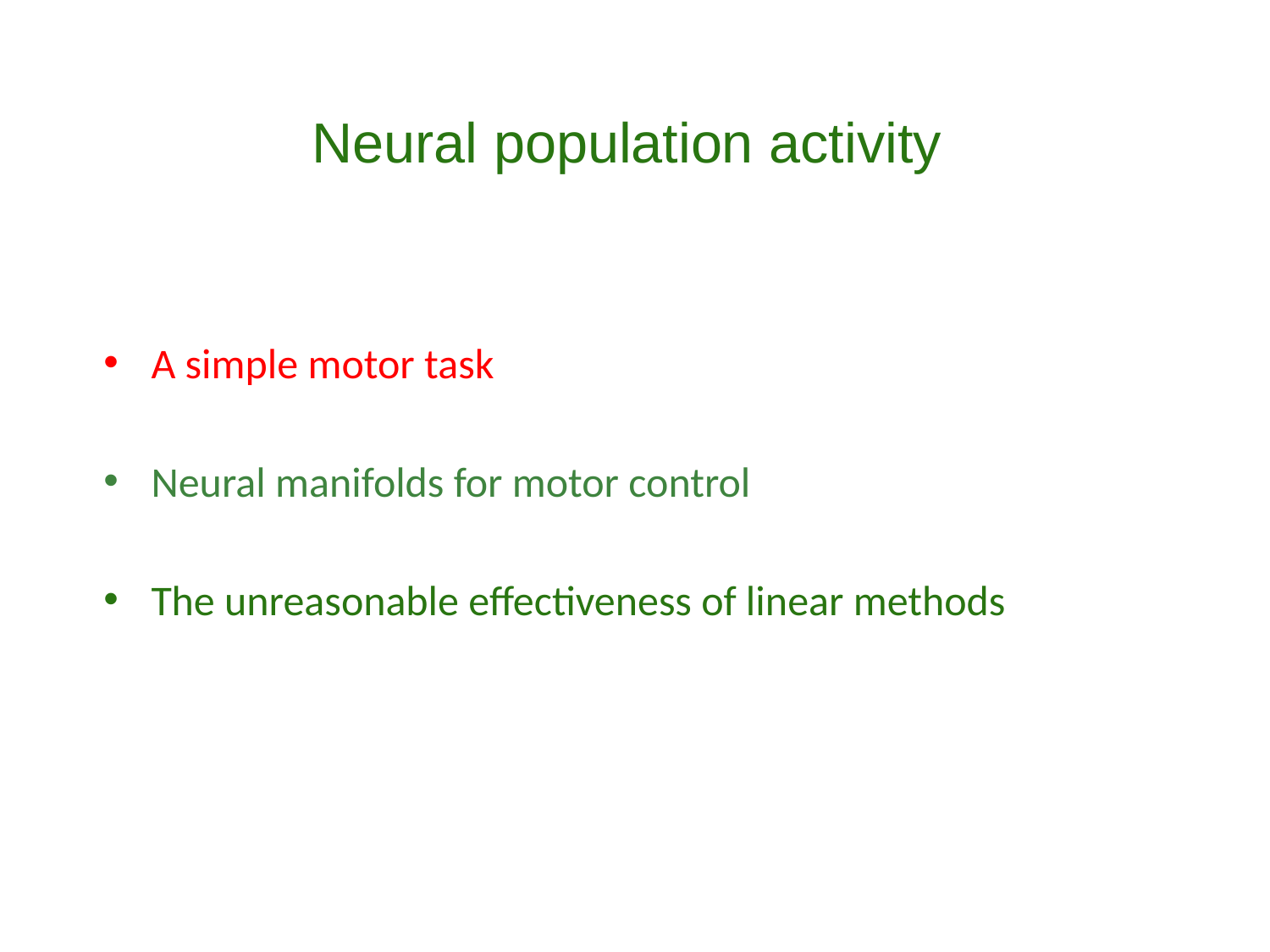

# Neural population activity
A simple motor task

Neural manifolds for motor control

The unreasonable effectiveness of linear methods